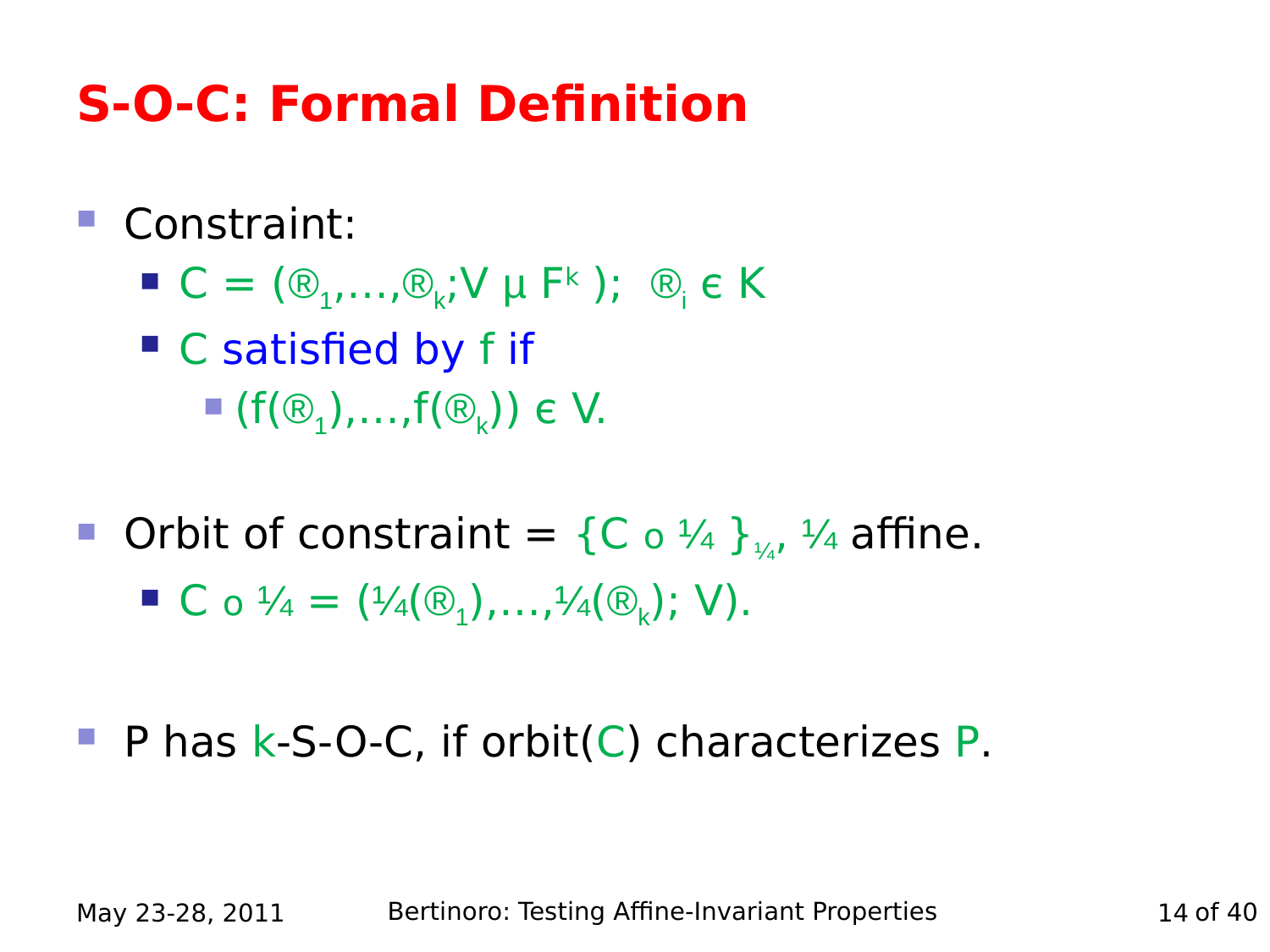

# S-O-C: Formal Definition
Constraint:
C = (®1,…,®k;V µ Fk );  ®i є K
C satisfied by f if
(f(®1),…,f(®k)) є V.

Orbit of constraint = {C o ¼ }¼, ¼ affine.
C o ¼ = (¼(®1),…,¼(®k); V).

P has k-S-O-C, if orbit(C) characterizes P.
Bertinoro: Testing Affine-Invariant Properties
May 23-28, 2011
14